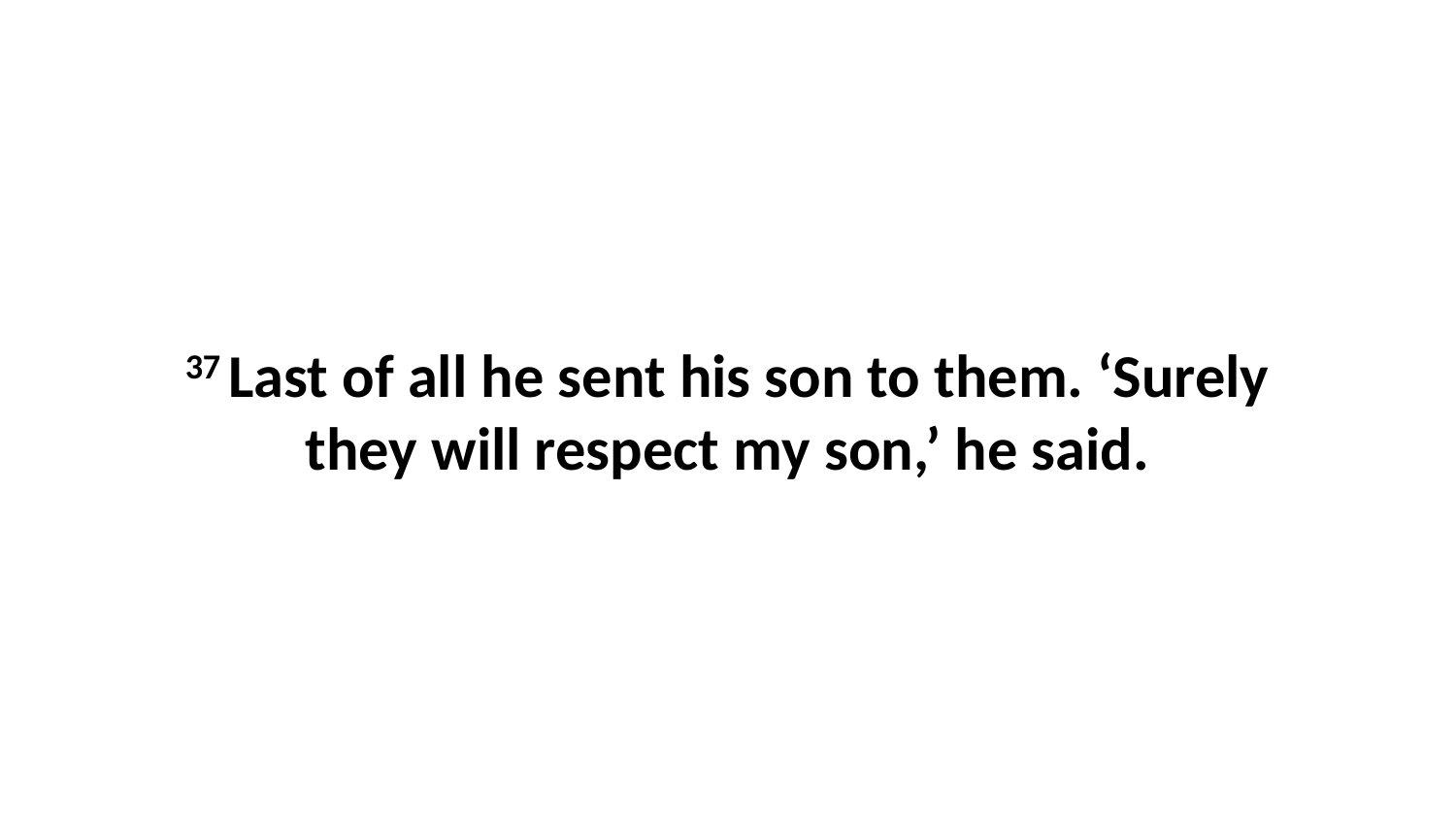

37 Last of all he sent his son to them. ‘Surely they will respect my son,’ he said.